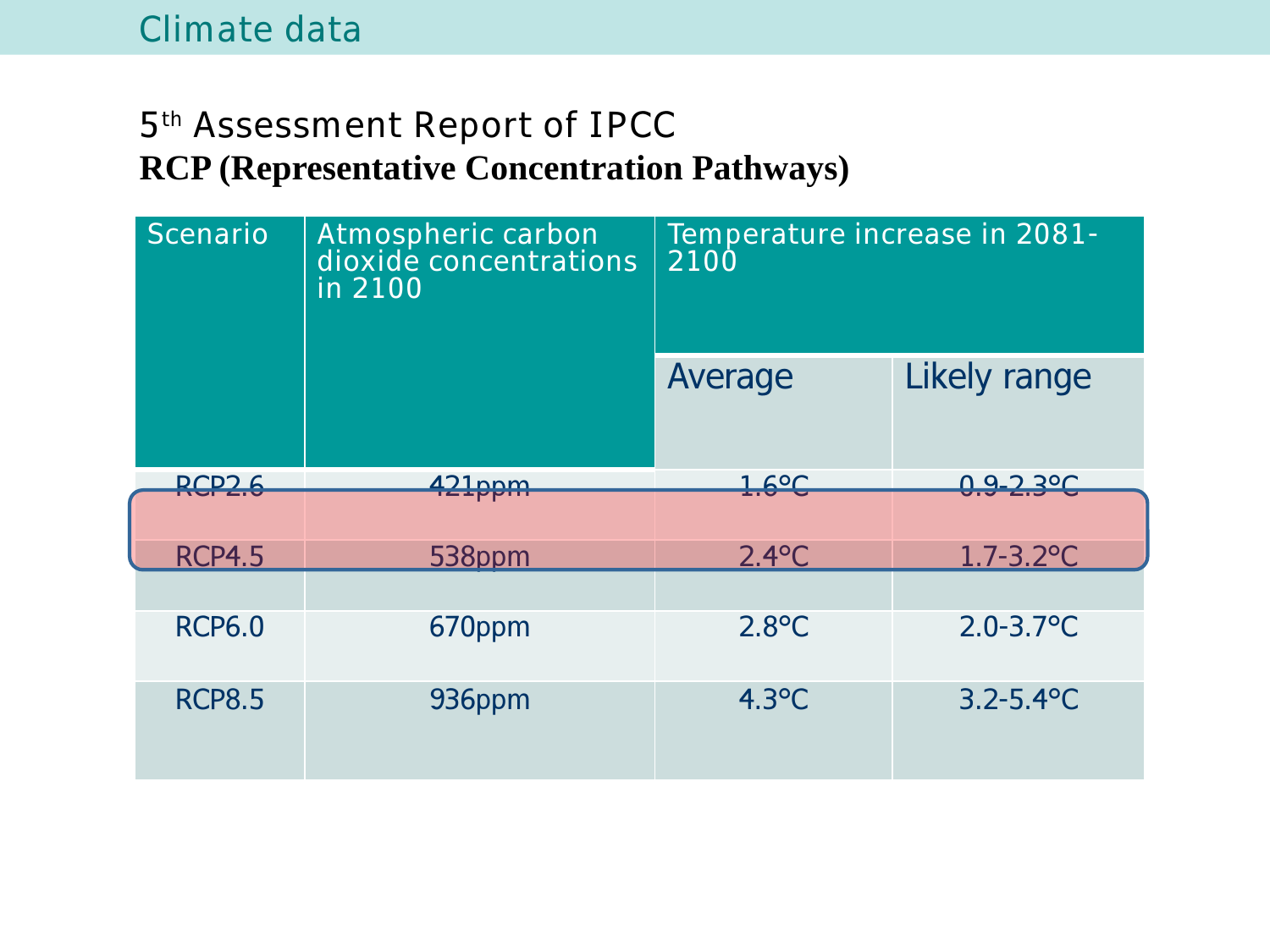

Climate data
5th Assessment Report of IPCC
RCP (Representative Concentration Pathways)
| Scenario | Atmospheric carbon dioxide concentrations in 2100 | Temperature increase in 2081-2100 |  |
| --- | --- | --- | --- |
|  |  | Average | Likely range |
| RCP2.6 | 421ppm | 1.6°C | 0.9-2.3°C |
| RCP4.5 | 538ppm | 2.4°C | 1.7-3.2°C |
| RCP6.0 | 670ppm | 2.8°C | 2.0-3.7°C |
| RCP8.5 | 936ppm | 4.3°C | 3.2-5.4°C |